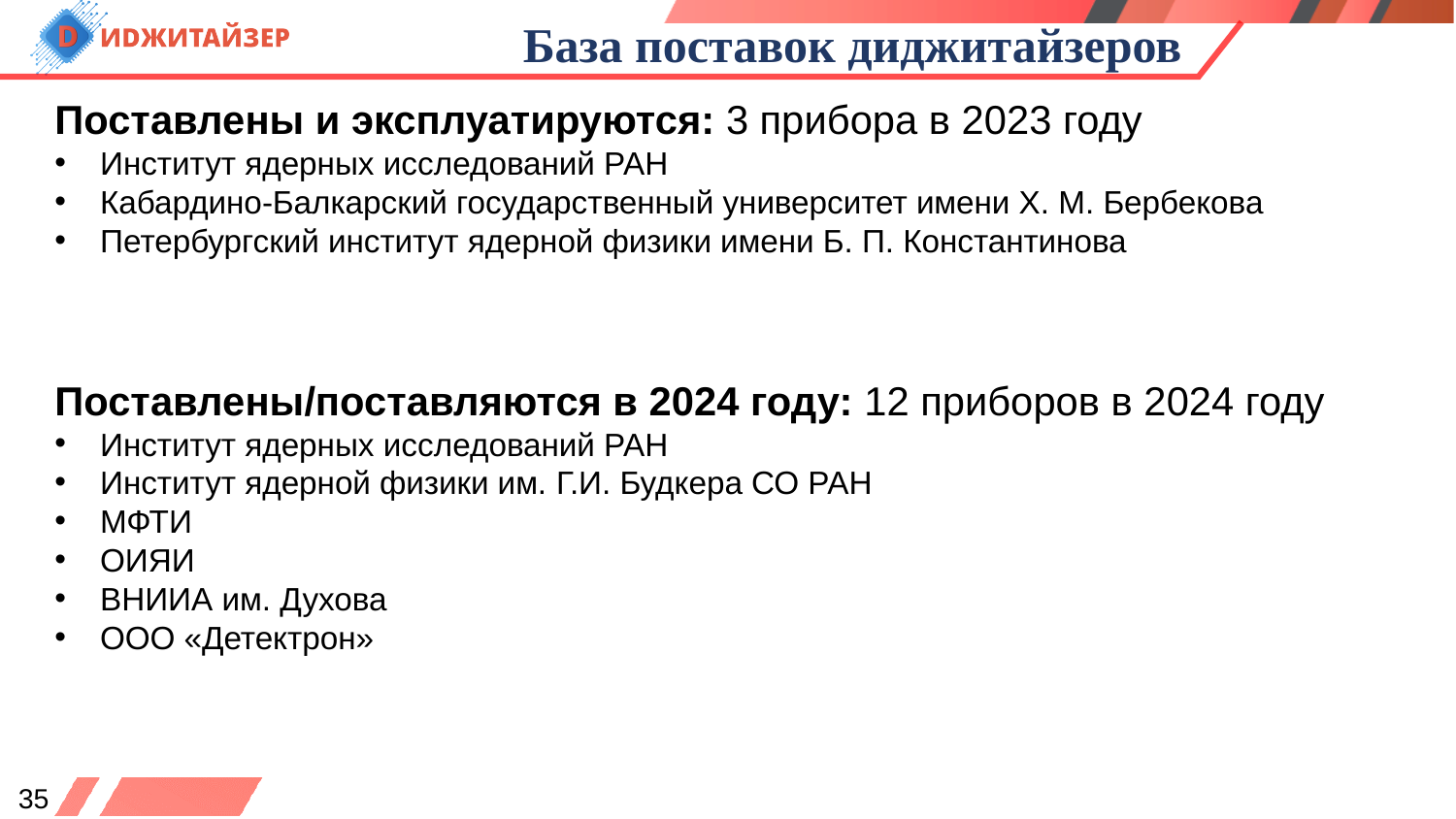

# База поставок диджитайзеров
Поставлены и эксплуатируются: 3 прибора в 2023 году
Институт ядерных исследований РАН
Кабардино-Балкарский государственный университет имени Х. М. Бербекова
Петербургский институт ядерной физики имени Б. П. Константинова

Поставлены/поставляются в 2024 году: 12 приборов в 2024 году
Институт ядерных исследований РАН
Институт ядерной физики им. Г.И. Будкера СО РАН
МФТИ
ОИЯИ
ВНИИА им. Духова
ООО «Детектрон»